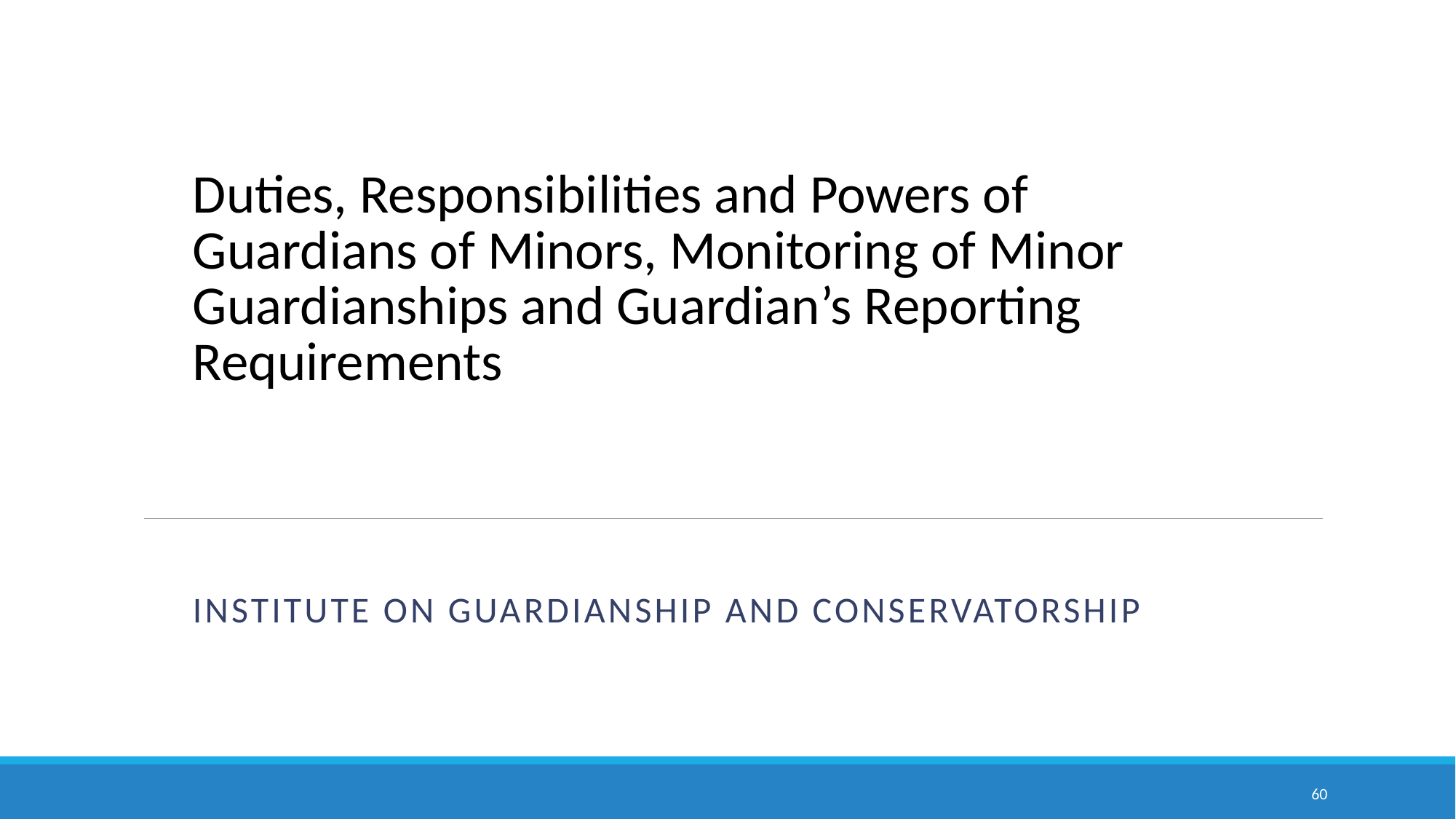

# Duties, Responsibilities and Powers of Guardians of Minors, Monitoring of Minor Guardianships and Guardian’s Reporting Requirements
Institute on Guardianship and Conservatorship
60